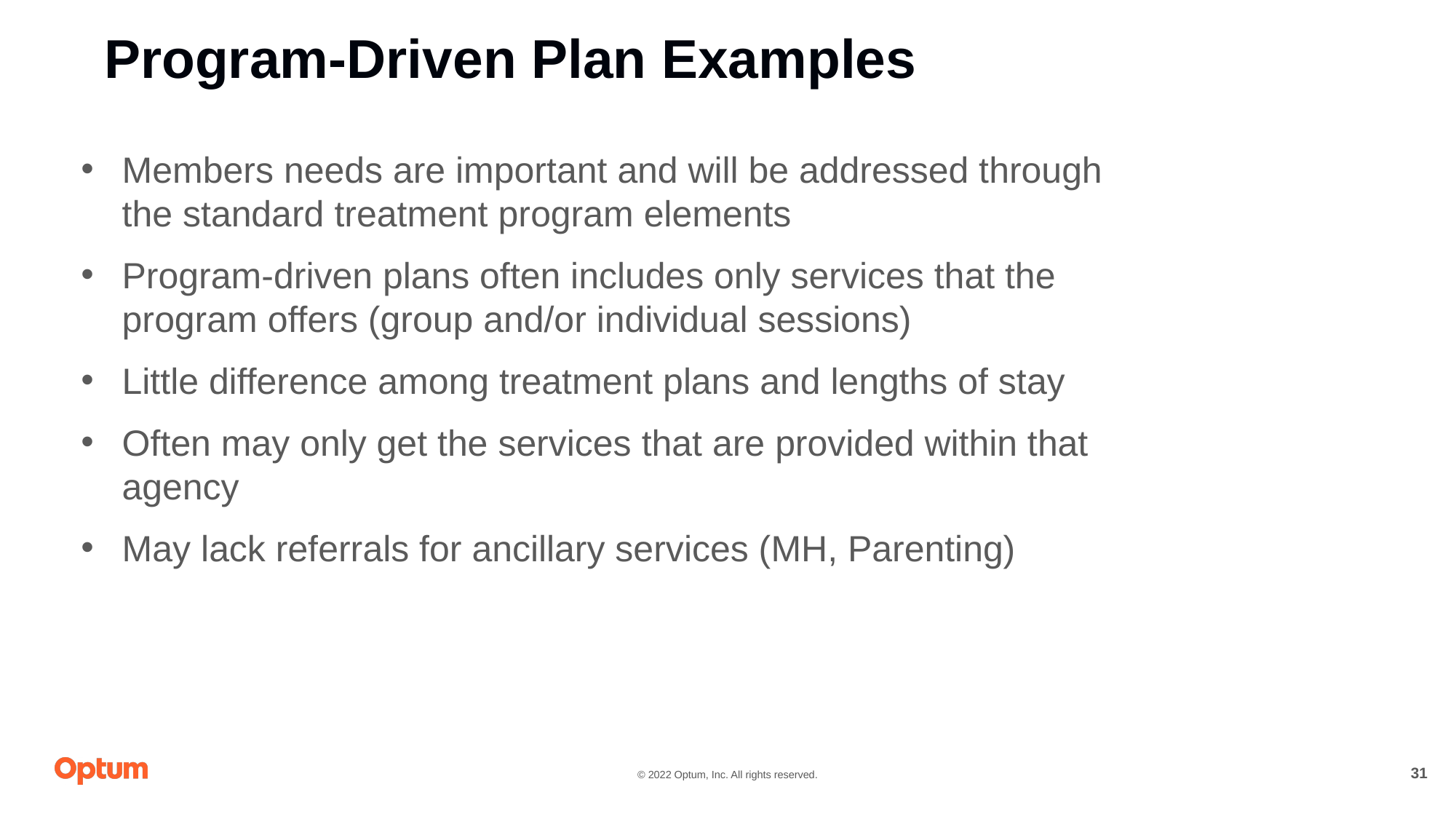

# Program-Driven Plan Examples
Members needs are important and will be addressed through the standard treatment program elements
Program-driven plans often includes only services that the program offers (group and/or individual sessions)
Little difference among treatment plans and lengths of stay
Often may only get the services that are provided within that agency
May lack referrals for ancillary services (MH, Parenting)